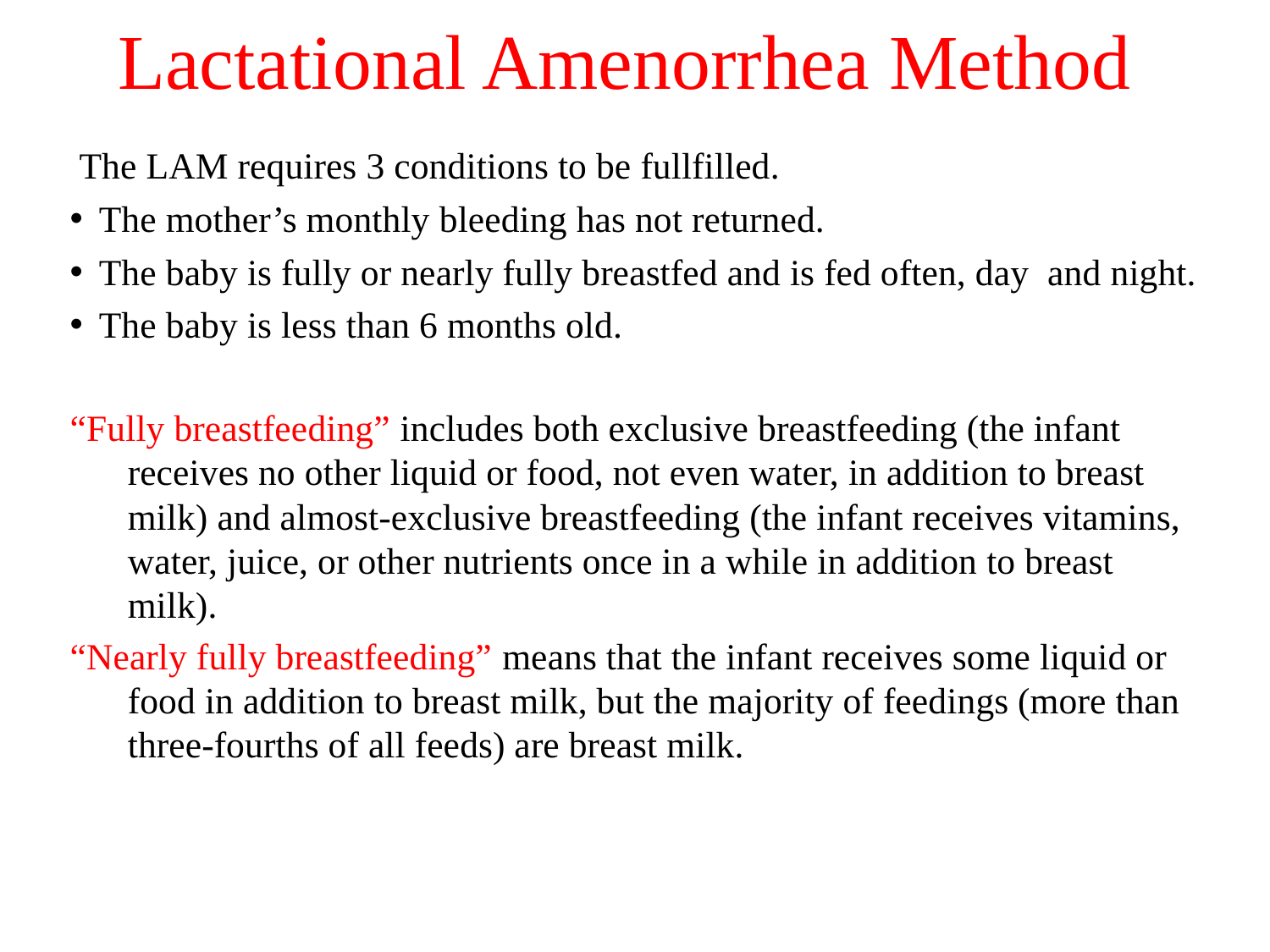

# Lactational Amenorrhea Method
 The LAM requires 3 conditions to be fullfilled.
The mother’s monthly bleeding has not returned.
The baby is fully or nearly fully breastfed and is fed often, day  and night.
The baby is less than 6 months old.

“Fully breastfeeding” includes both exclusive breastfeeding (the infant  receives no other liquid or food, not even water, in addition to breast milk) and almost-exclusive breastfeeding (the infant receives vitamins, water, juice, or other nutrients once in a while in addition to breast milk).
“Nearly fully breastfeeding” means that the infant receives some liquid or food in addition to breast milk, but the majority of feedings (more than three-fourths of all feeds) are breast milk.